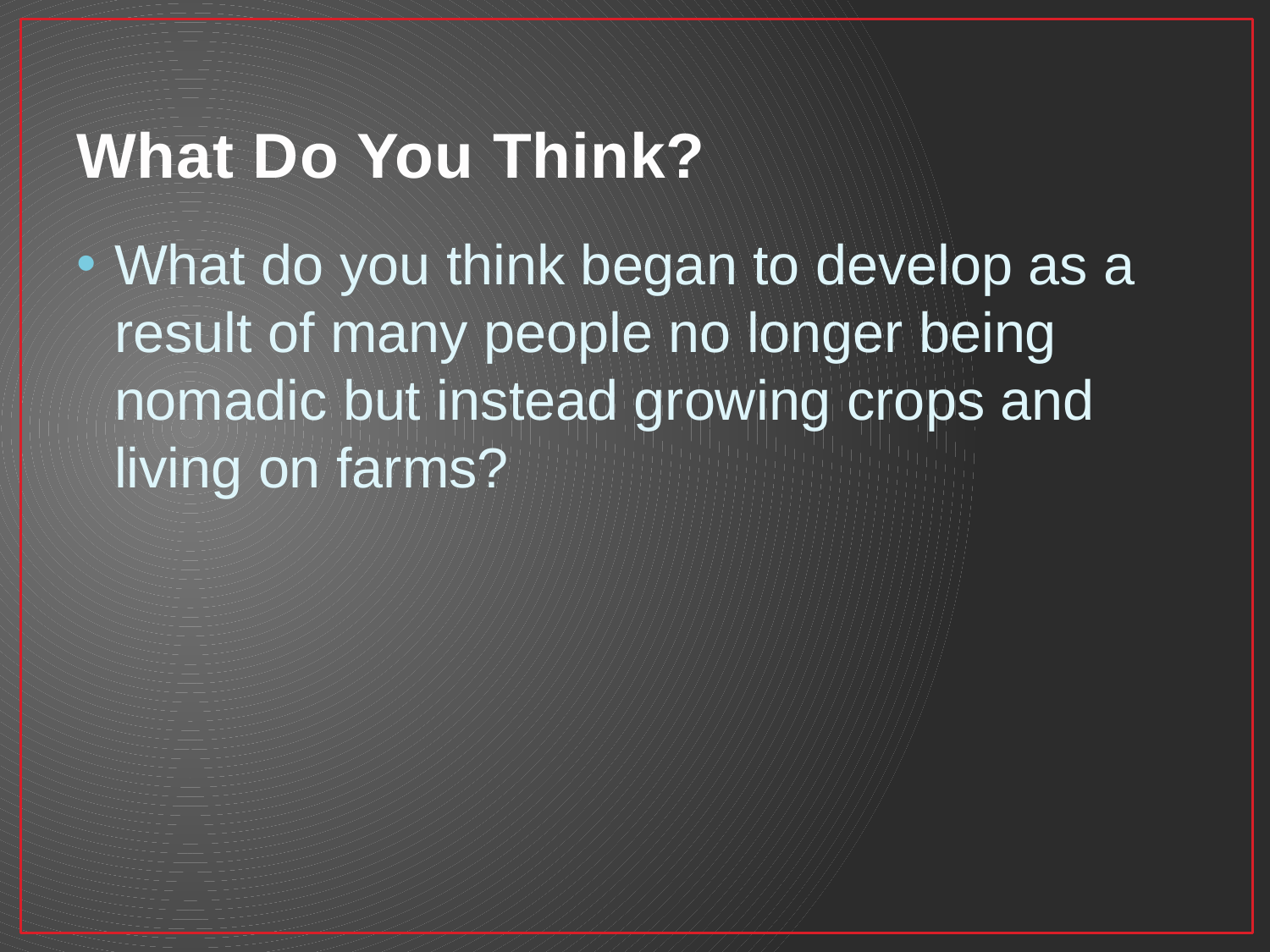

# What Do You Think?
What do you think began to develop as a result of many people no longer being nomadic but instead growing crops and living on farms?